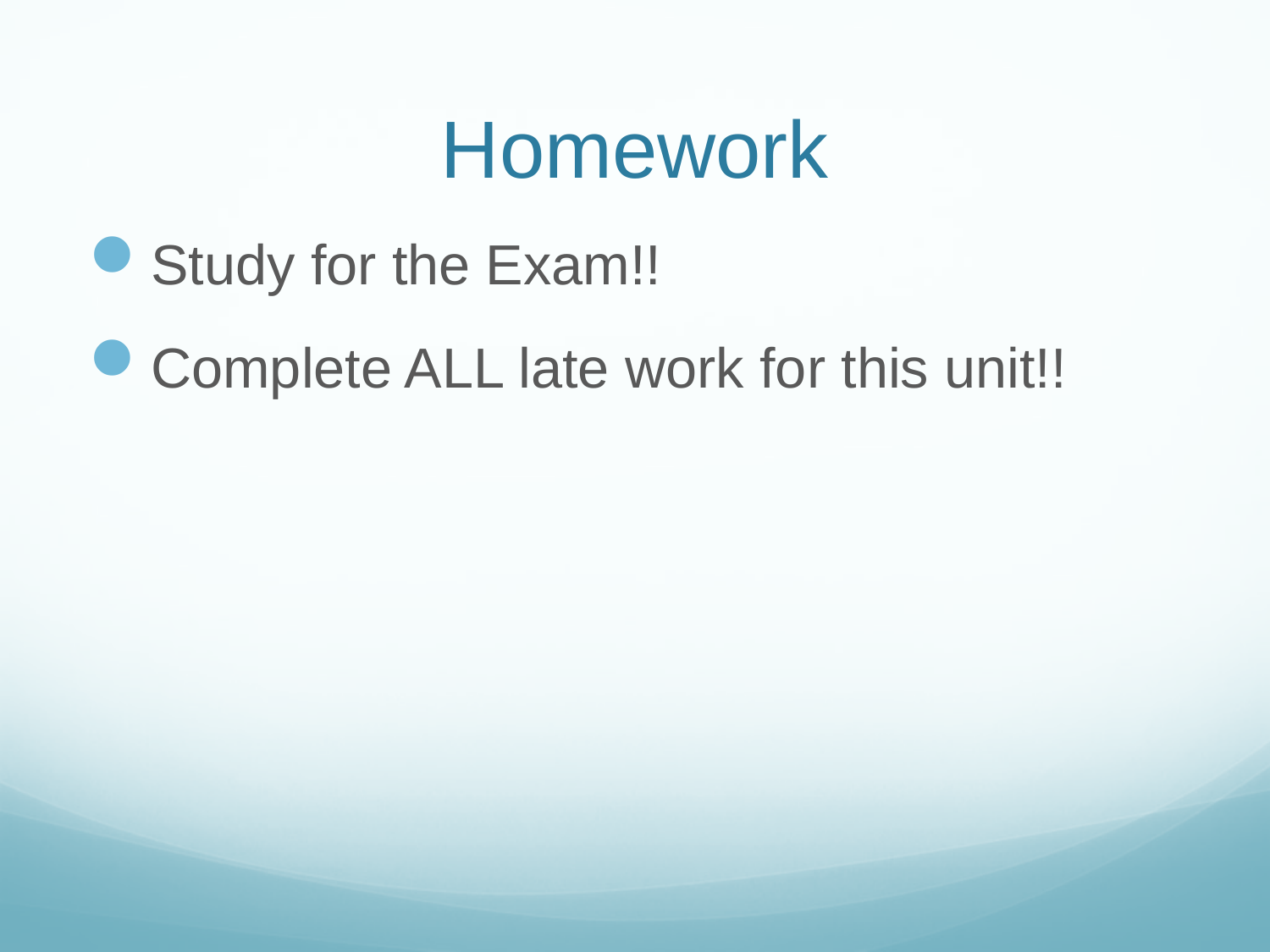

# Homework
Study for the Exam!!
Complete ALL late work for this unit!!